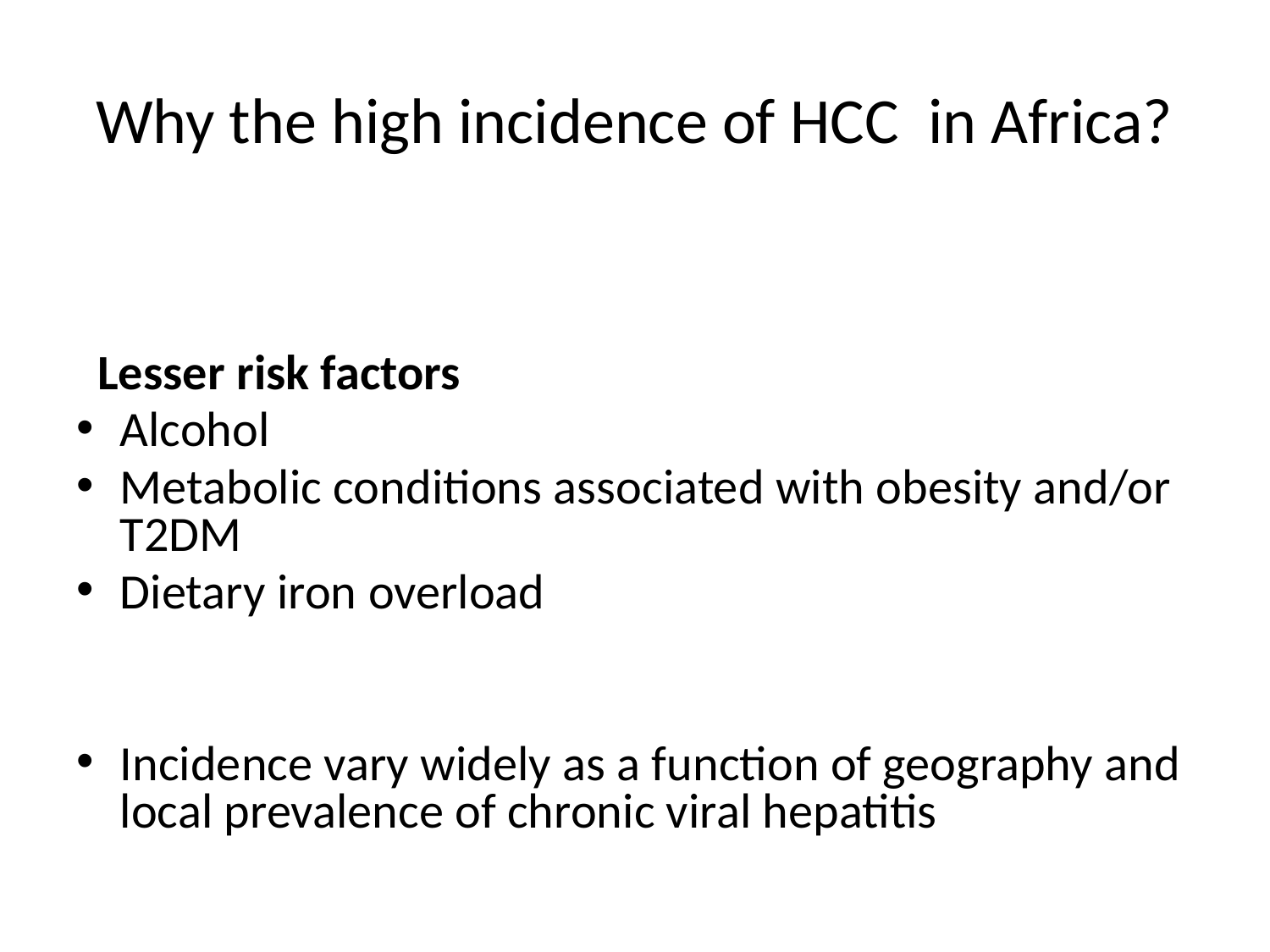

# Why the high incidence of HCC  in Africa?

  Lesser risk factors
Alcohol
Metabolic conditions associated with obesity and/or T2DM
Dietary iron overload

Incidence vary widely as a function of geography and local prevalence of chronic viral hepatitis